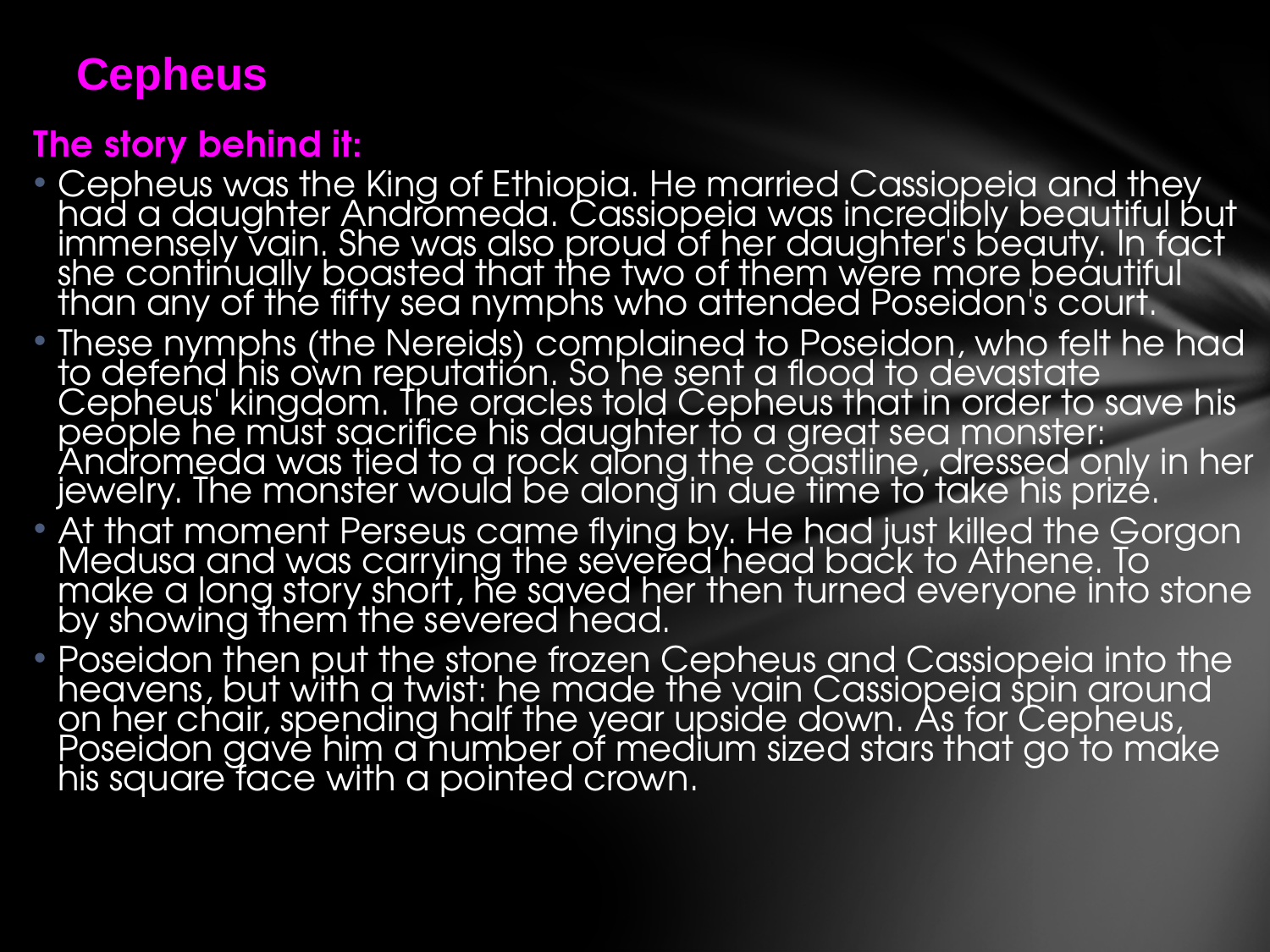

# Cepheus
The story behind it:
Cepheus was the King of Ethiopia. He married Cassiopeia and they had a daughter Andromeda. Cassiopeia was incredibly beautiful but immensely vain. She was also proud of her daughter's beauty. In fact she continually boasted that the two of them were more beautiful than any of the fifty sea nymphs who attended Poseidon's court.
These nymphs (the Nereids) complained to Poseidon, who felt he had to defend his own reputation. So he sent a flood to devastate Cepheus' kingdom. The oracles told Cepheus that in order to save his people he must sacrifice his daughter to a great sea monster: Andromeda was tied to a rock along the coastline, dressed only in her jewelry. The monster would be along in due time to take his prize.
At that moment Perseus came flying by. He had just killed the Gorgon Medusa and was carrying the severed head back to Athene. To make a long story short, he saved her then turned everyone into stone by showing them the severed head.
Poseidon then put the stone frozen Cepheus and Cassiopeia into the heavens, but with a twist: he made the vain Cassiopeia spin around on her chair, spending half the year upside down. As for Cepheus, Poseidon gave him a number of medium sized stars that go to make his square face with a pointed crown.